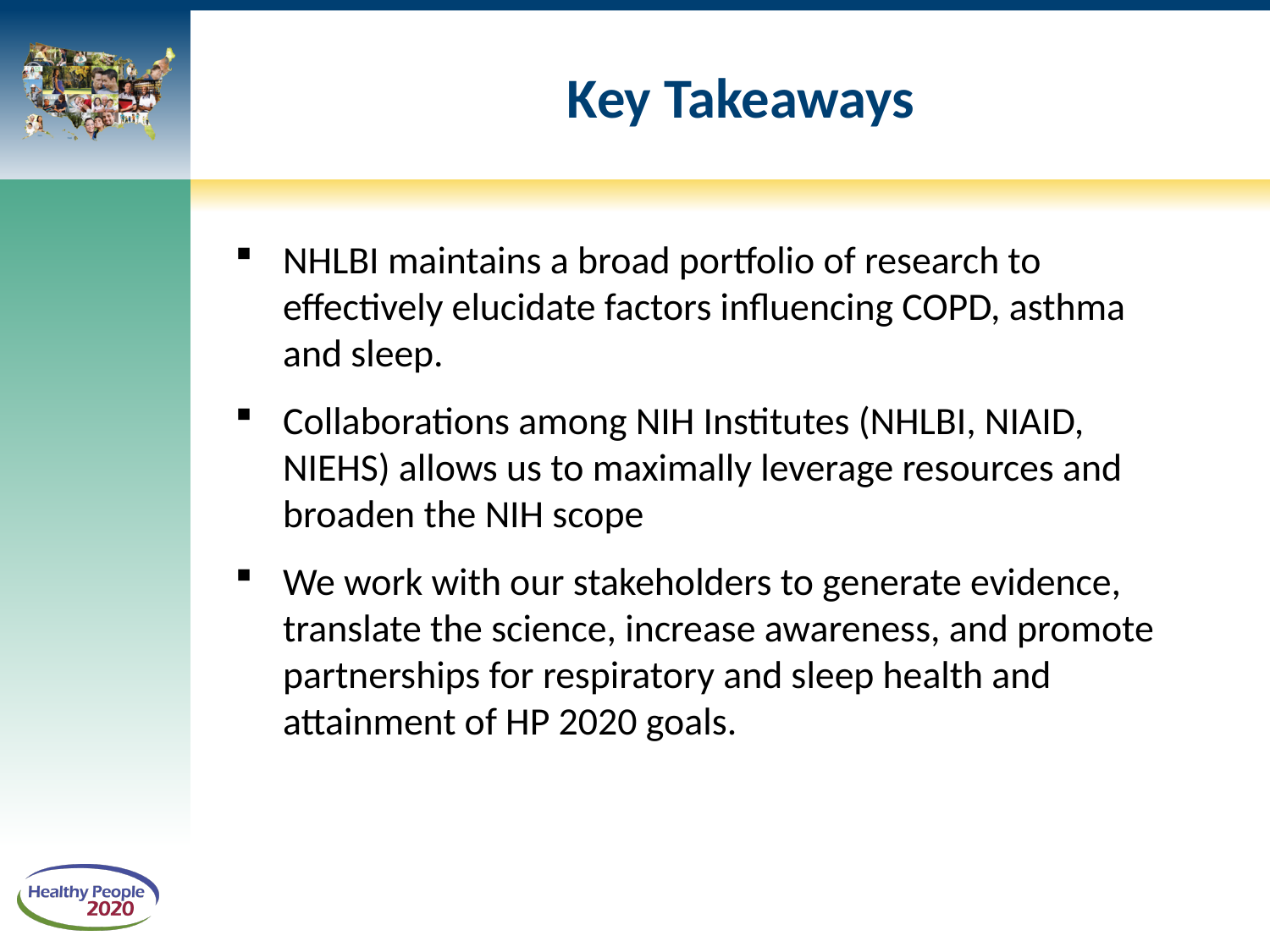

# Key Takeaways

NHLBI maintains a broad portfolio of research to effectively elucidate factors influencing COPD, asthma and sleep.
Collaborations among NIH Institutes (NHLBI, NIAID, NIEHS) allows us to maximally leverage resources and broaden the NIH scope
We work with our stakeholders to generate evidence, translate the science, increase awareness, and promote partnerships for respiratory and sleep health and attainment of HP 2020 goals.